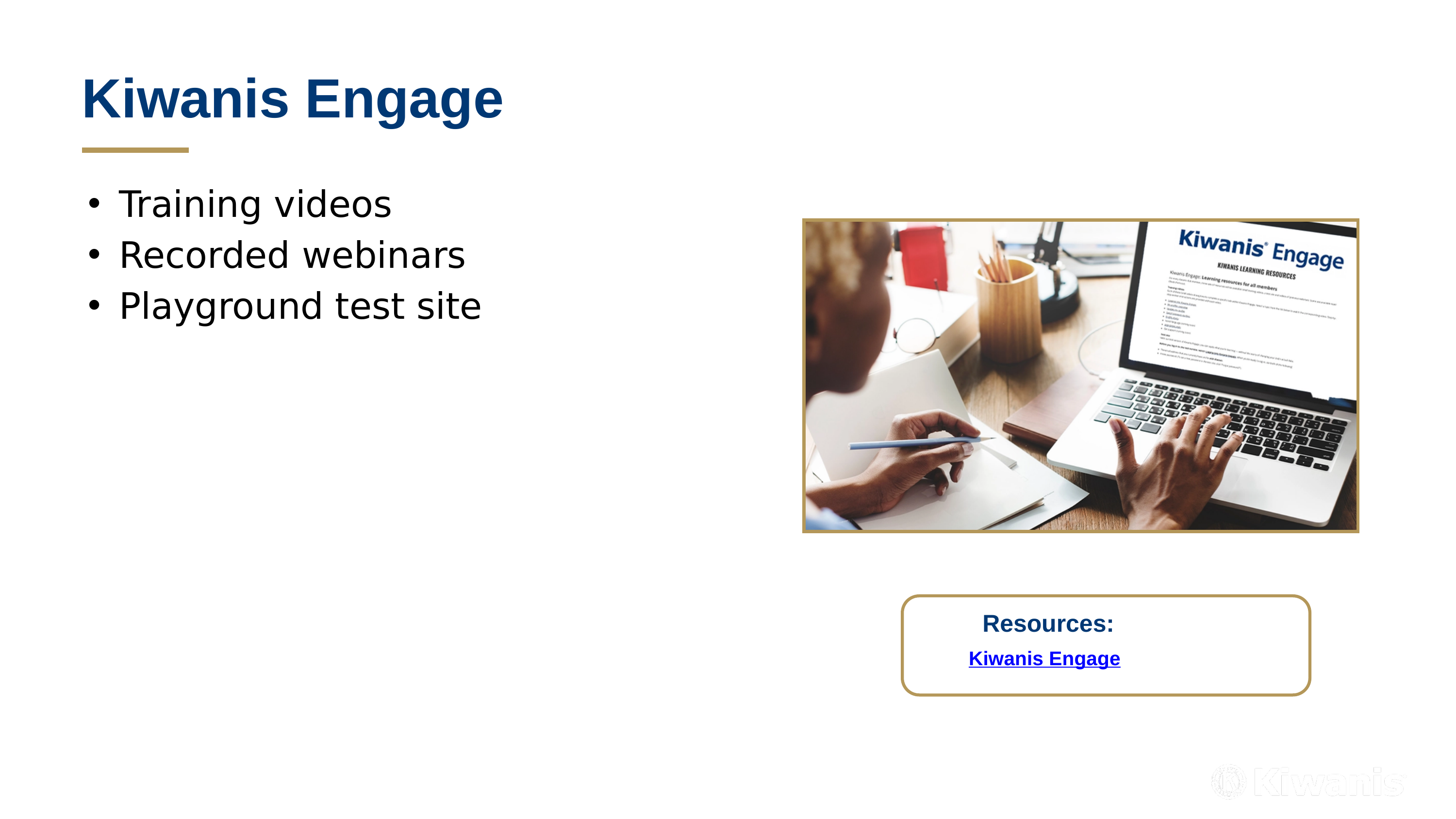

Kiwanis Engage

Training videos
Recorded webinars
Playground test site

Resources:
Kiwanis Engage